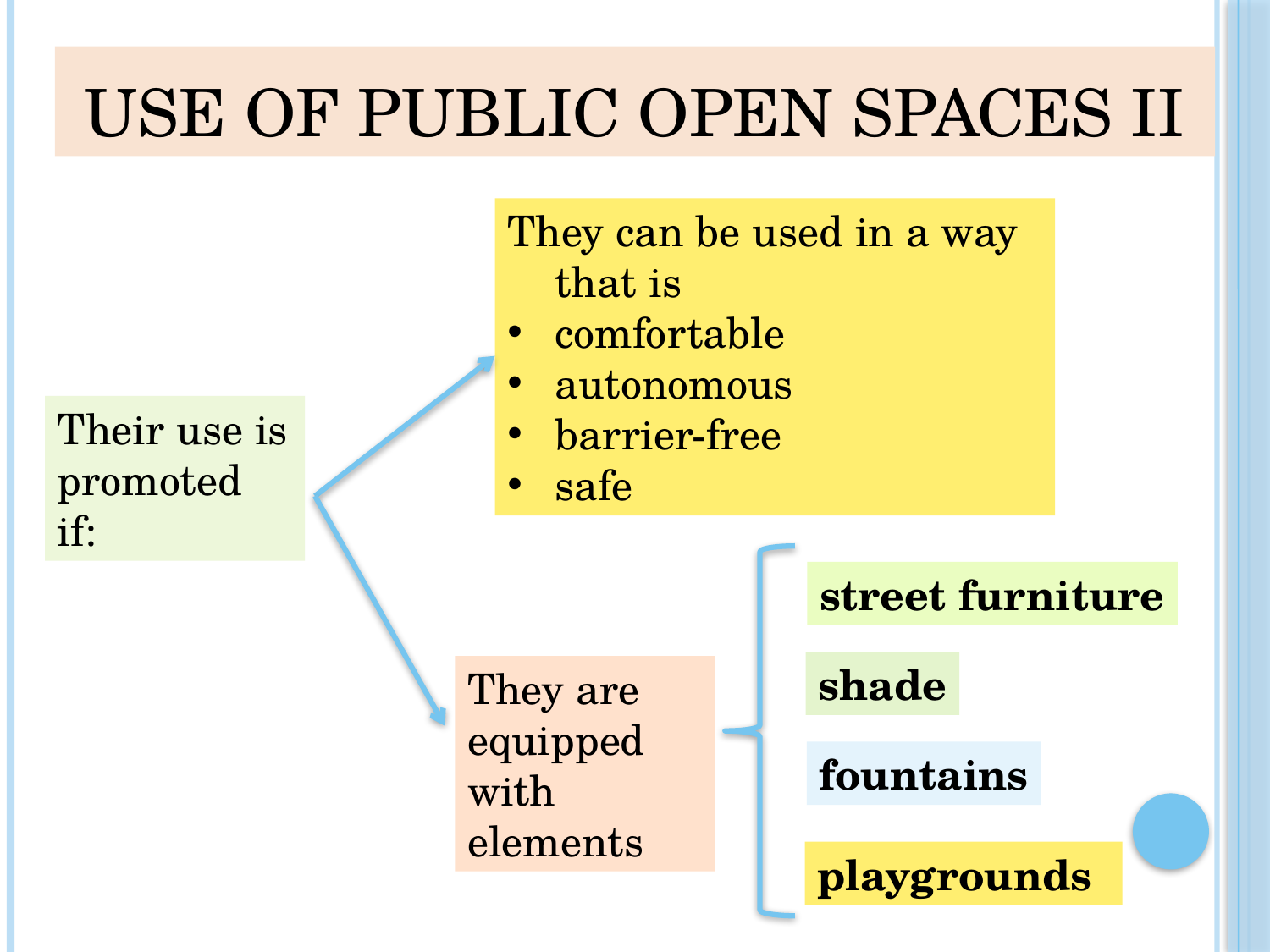

# Use of public open spaces II
They can be used in a way that is
comfortable
autonomous
barrier-free
safe
Their use is promoted if:

street furniture
shade
They are equipped with elements
fountains
playgrounds